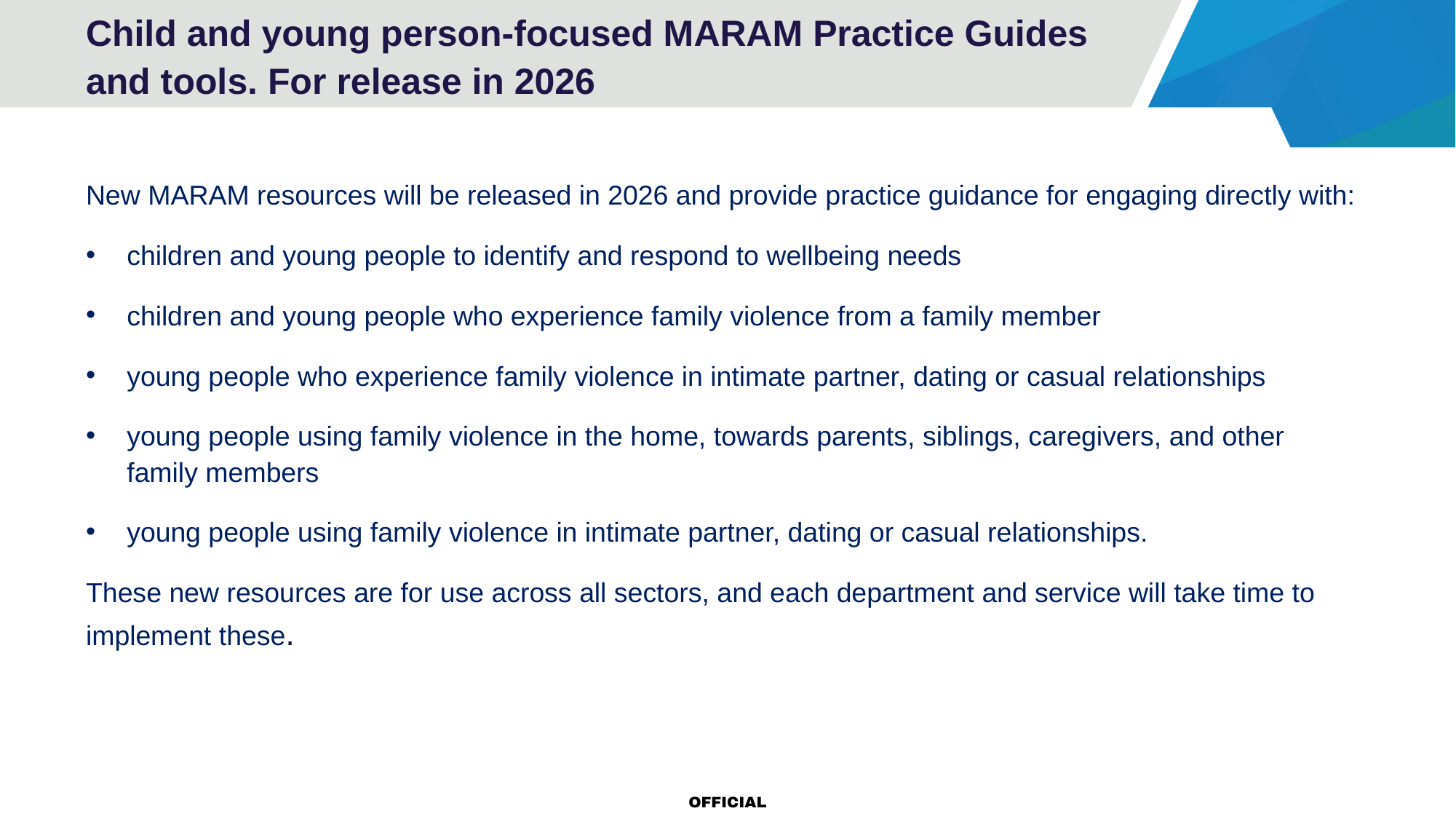

# Child and young person-focused MARAM Practice Guides and tools. For release in 2026
New MARAM resources will be released in 2026 and provide practice guidance for engaging directly with:
children and young people to identify and respond to wellbeing needs
children and young people who experience family violence from a family member
young people who experience family violence in intimate partner, dating or casual relationships
young people using family violence in the home, towards parents, siblings, caregivers, and other family members
young people using family violence in intimate partner, dating or casual relationships.
These new resources are for use across all sectors, and each department and service will take time to implement these.